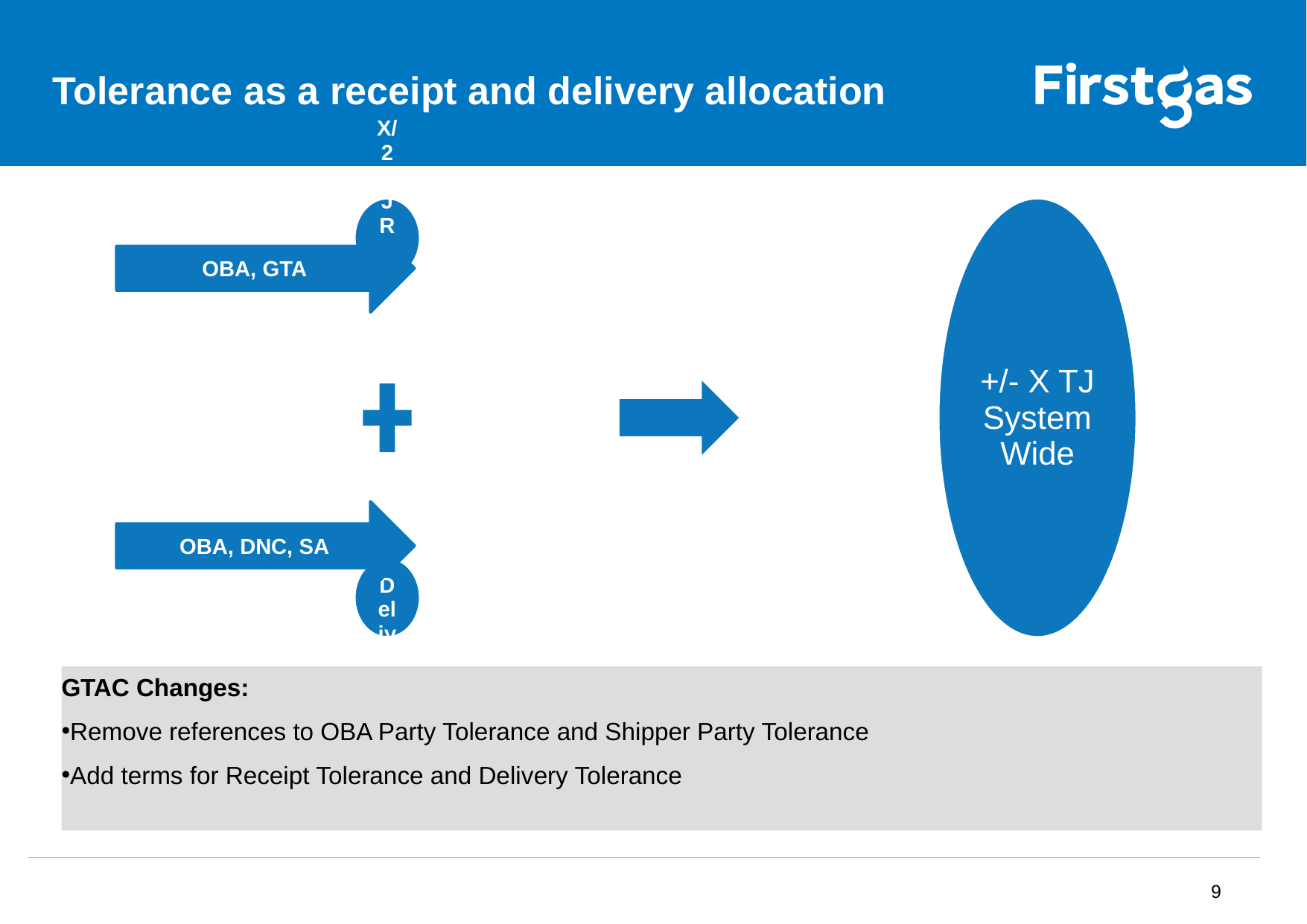

# Tolerance as a receipt and delivery allocation
X/2 TJ Receipts
X/2 TJ Deliveries
+/- X TJ System Wide
OBA, GTA
OBA, DNC, SA
GTAC Changes:
Remove references to OBA Party Tolerance and Shipper Party Tolerance
Add terms for Receipt Tolerance and Delivery Tolerance